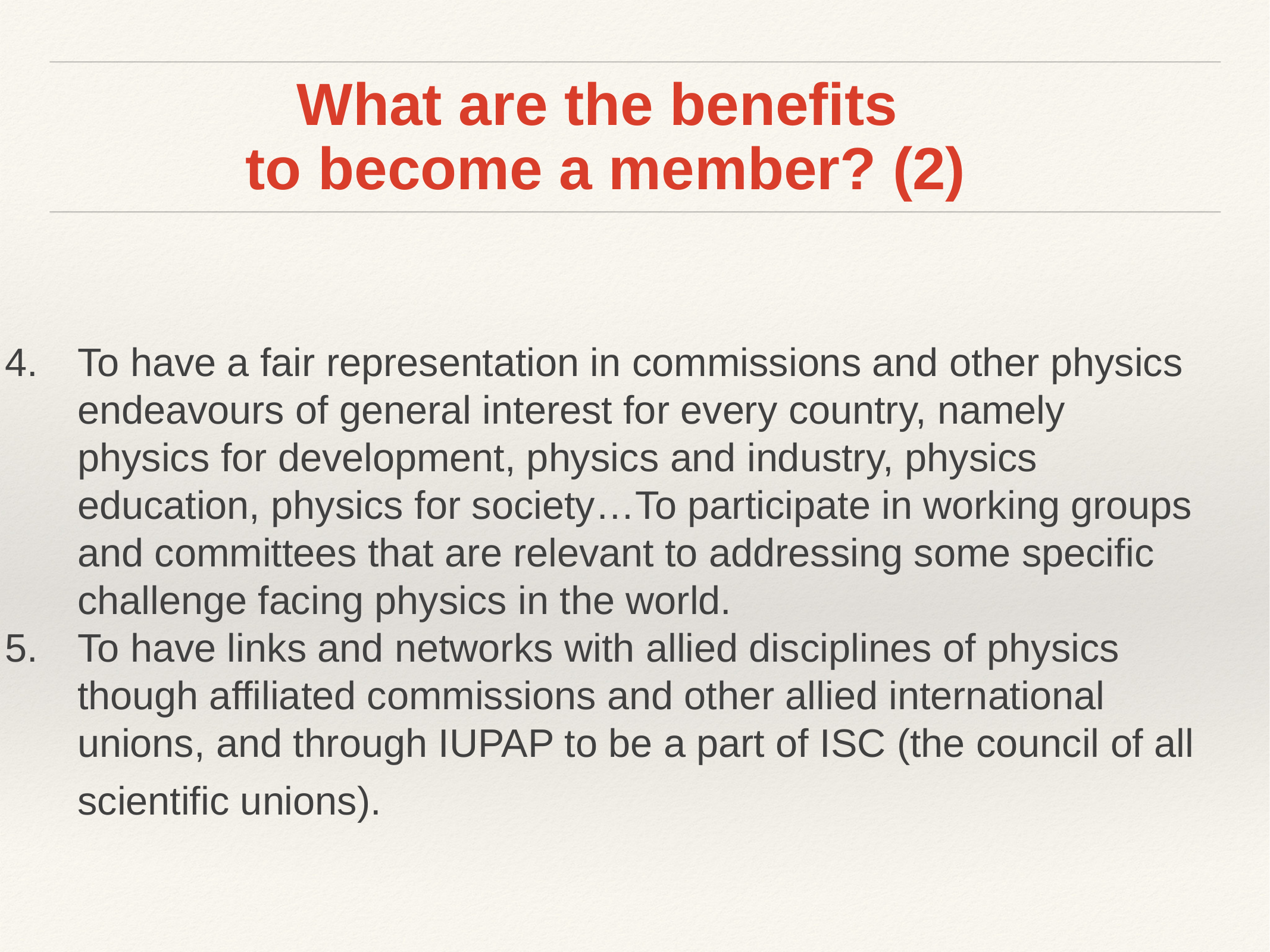

# What are the benefits to become a member? (2)

To have a fair representation in commissions and other physics endeavours of general interest for every country, namely physics for development, physics and industry, physics education, physics for society…To participate in working groups and committees that are relevant to addressing some specific challenge facing physics in the world.
To have links and networks with allied disciplines of physics though affiliated commissions and other allied international unions, and through IUPAP to be a part of ISC (the council of all scientific unions).